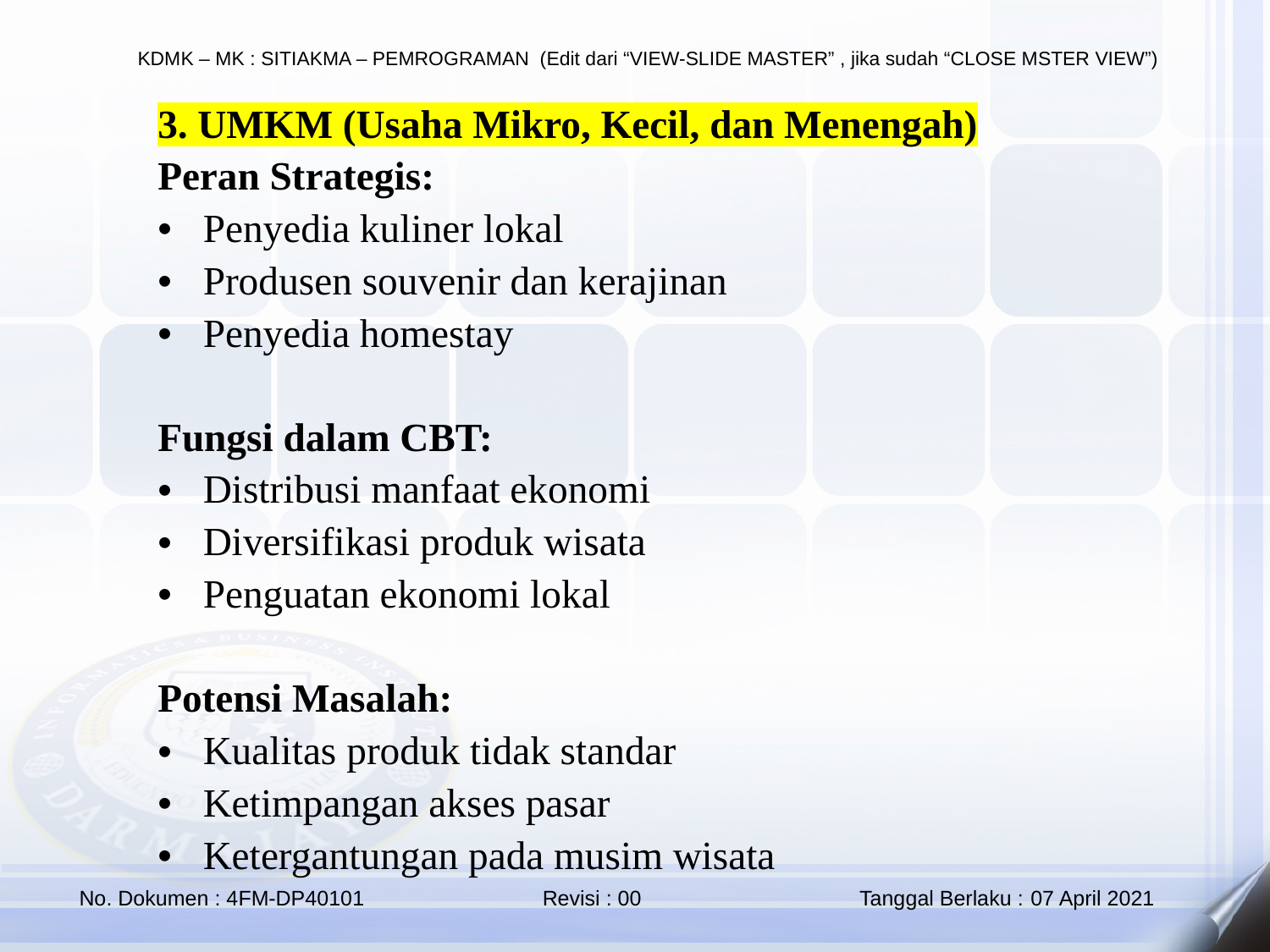

3. UMKM (Usaha Mikro, Kecil, dan Menengah)
Peran Strategis:
Penyedia kuliner lokal
Produsen souvenir dan kerajinan
Penyedia homestay

Fungsi dalam CBT:
Distribusi manfaat ekonomi
Diversifikasi produk wisata
Penguatan ekonomi lokal

Potensi Masalah:
Kualitas produk tidak standar
Ketimpangan akses pasar
Ketergantungan pada musim wisata